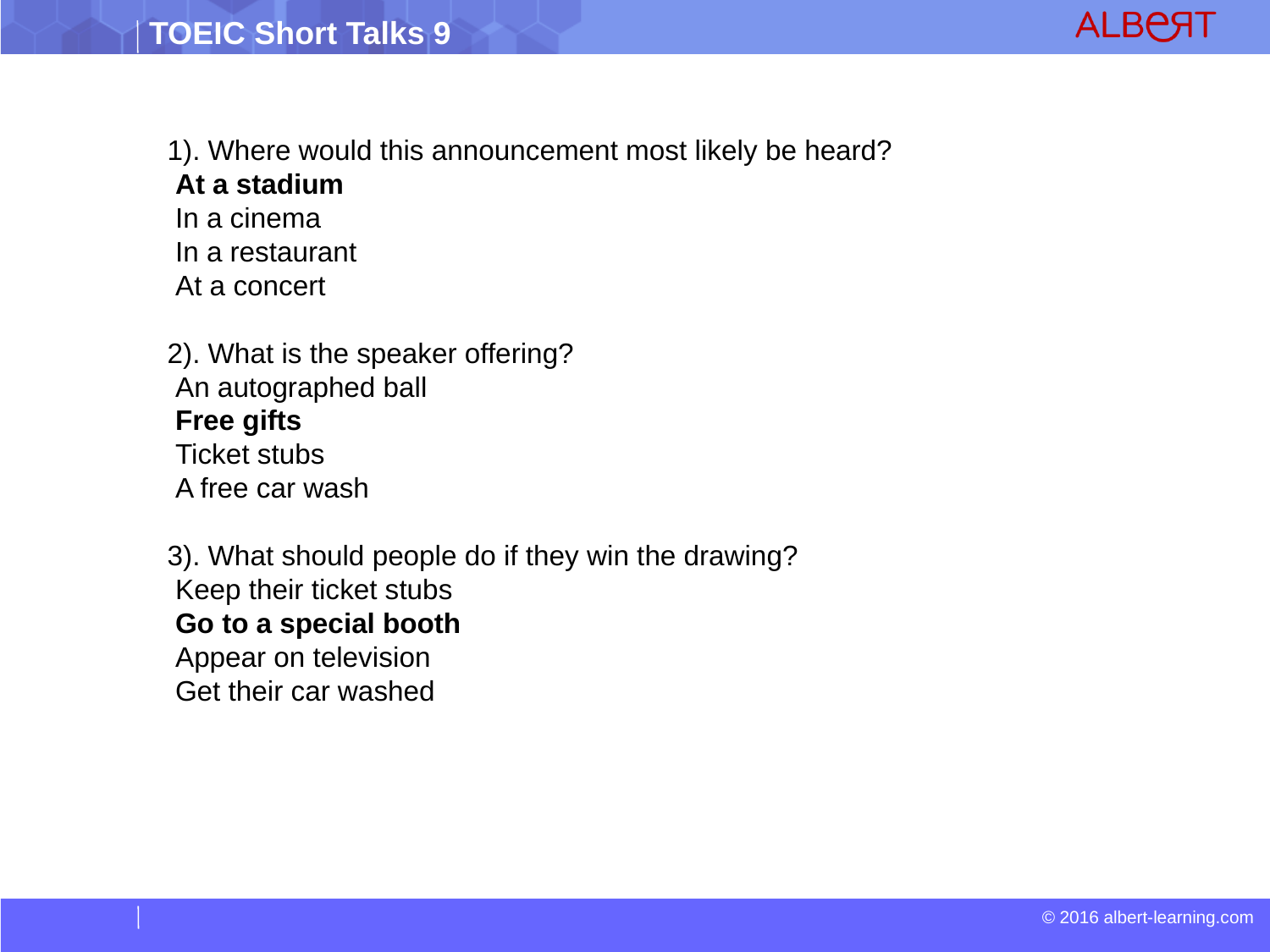

|  |
| --- |
|  |
|  |
|  |
1). Where would this announcement most likely be heard?
 At a stadium
 In a cinema
 In a restaurant
 At a concert
2). What is the speaker offering?
 An autographed ball
 Free gifts
 Ticket stubs
 A free car wash
3). What should people do if they win the drawing?
 Keep their ticket stubs
 Go to a special booth
 Appear on television
 Get their car washed